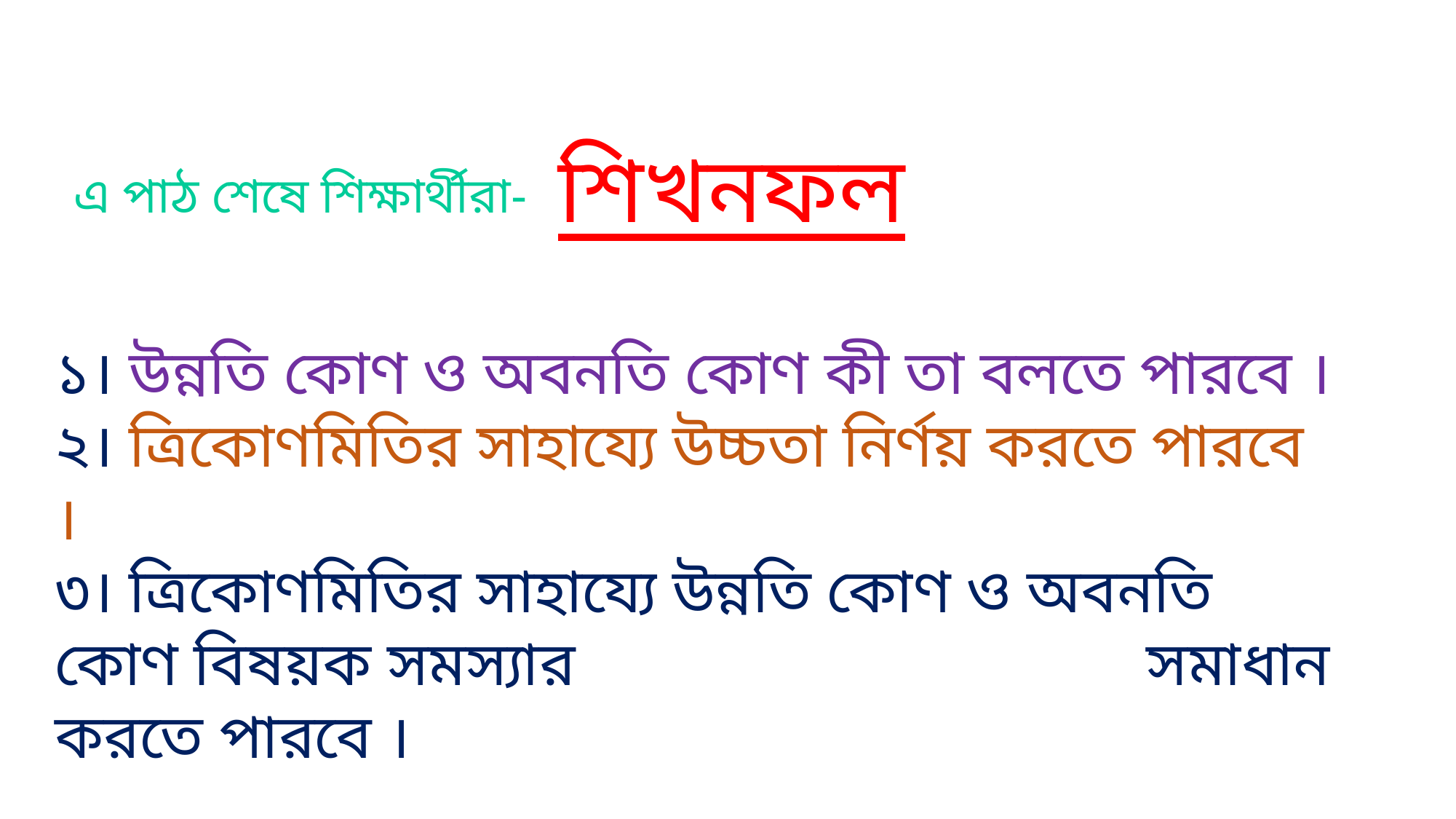

শিখনফল
     এ পাঠ শেষে শিক্ষার্থীরা-

১। উন্নতি কোণ ও অবনতি কোণ কী তা বলতে পারবে ।
২। ত্রিকোণমিতির সাহায্যে উচ্চতা নির্ণয় করতে পারবে ।
৩। ত্রিকোণমিতির সাহায্যে উন্নতি কোণ ও অবনতি কোণ বিষয়ক সমস্যার                                	সমাধান করতে পারবে ।